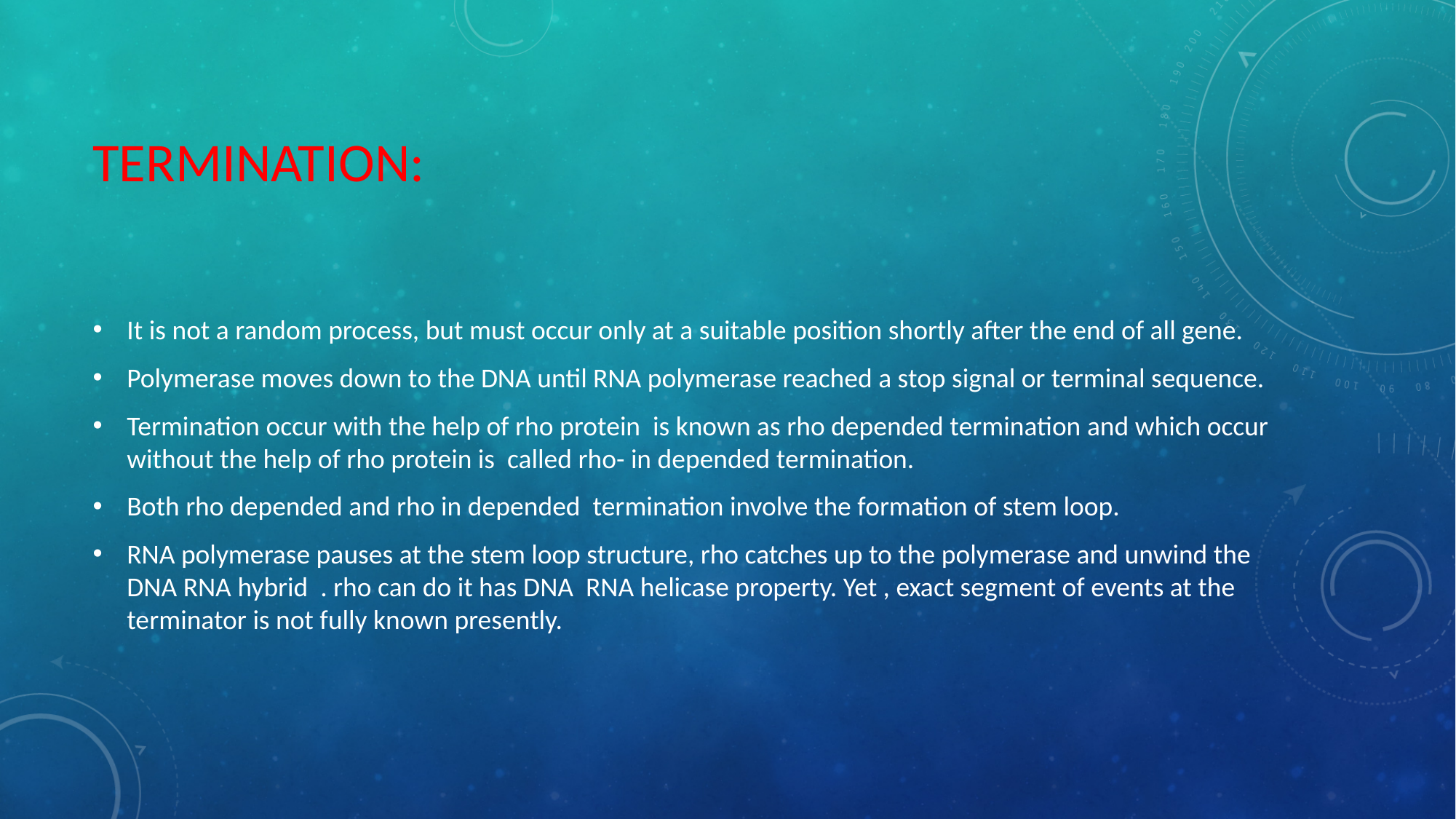

# Termination:
It is not a random process, but must occur only at a suitable position shortly after the end of all gene.
Polymerase moves down to the DNA until RNA polymerase reached a stop signal or terminal sequence.
Termination occur with the help of rho protein  is known as rho depended termination and which occur without the help of rho protein is  called rho- in depended termination.
Both rho depended and rho in depended  termination involve the formation of stem loop.
RNA polymerase pauses at the stem loop structure, rho catches up to the polymerase and unwind the DNA RNA hybrid  . rho can do it has DNA  RNA helicase property. Yet , exact segment of events at the terminator is not fully known presently.